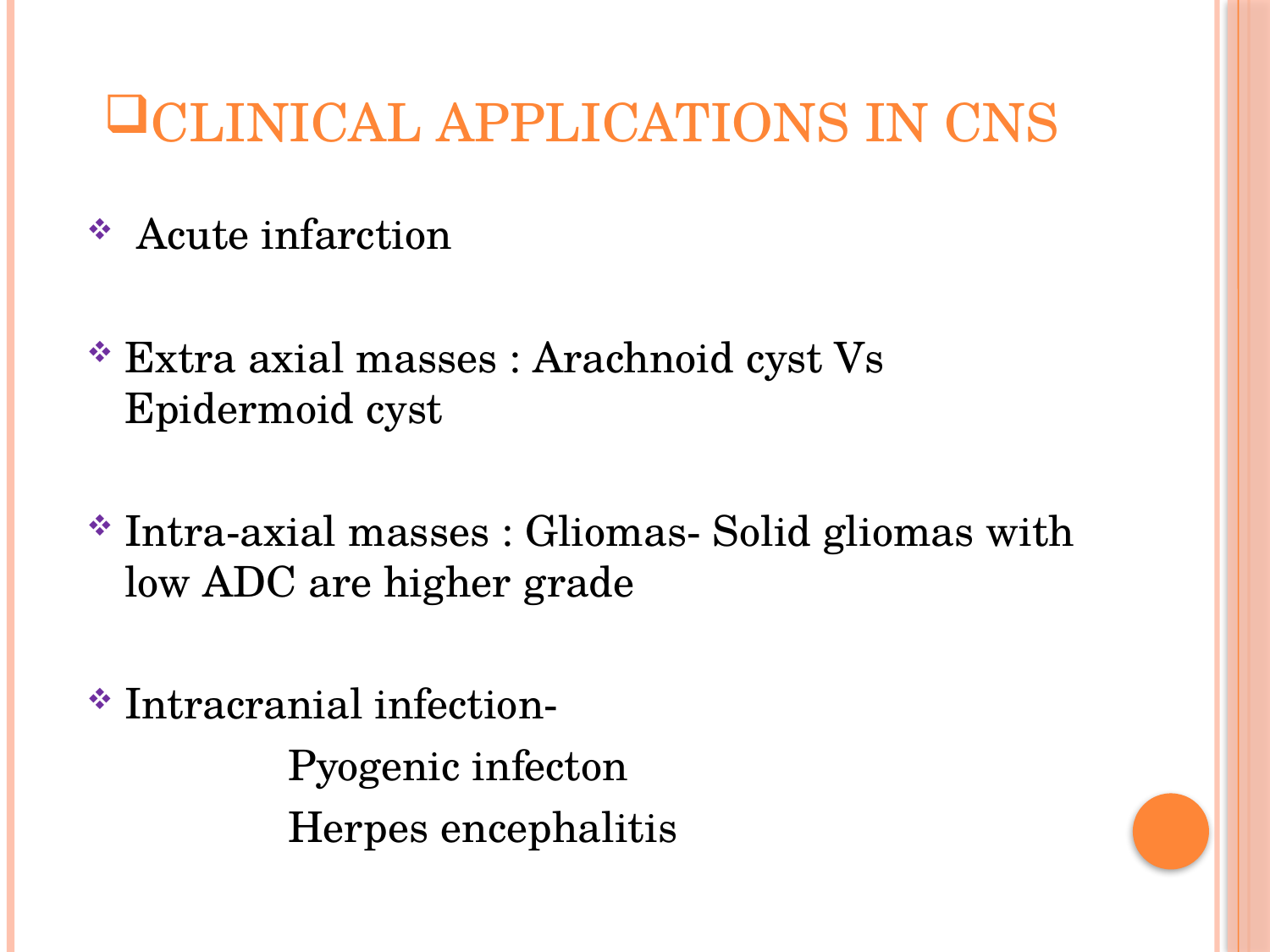

# CLINICAL APPLICATIONS IN CNS
 Acute infarction

Extra axial masses : Arachnoid cyst Vs Epidermoid cyst

Intra-axial masses : Gliomas- Solid gliomas with low ADC are higher grade

Intracranial infection-
                 Pyogenic infecton
                 Herpes encephalitis